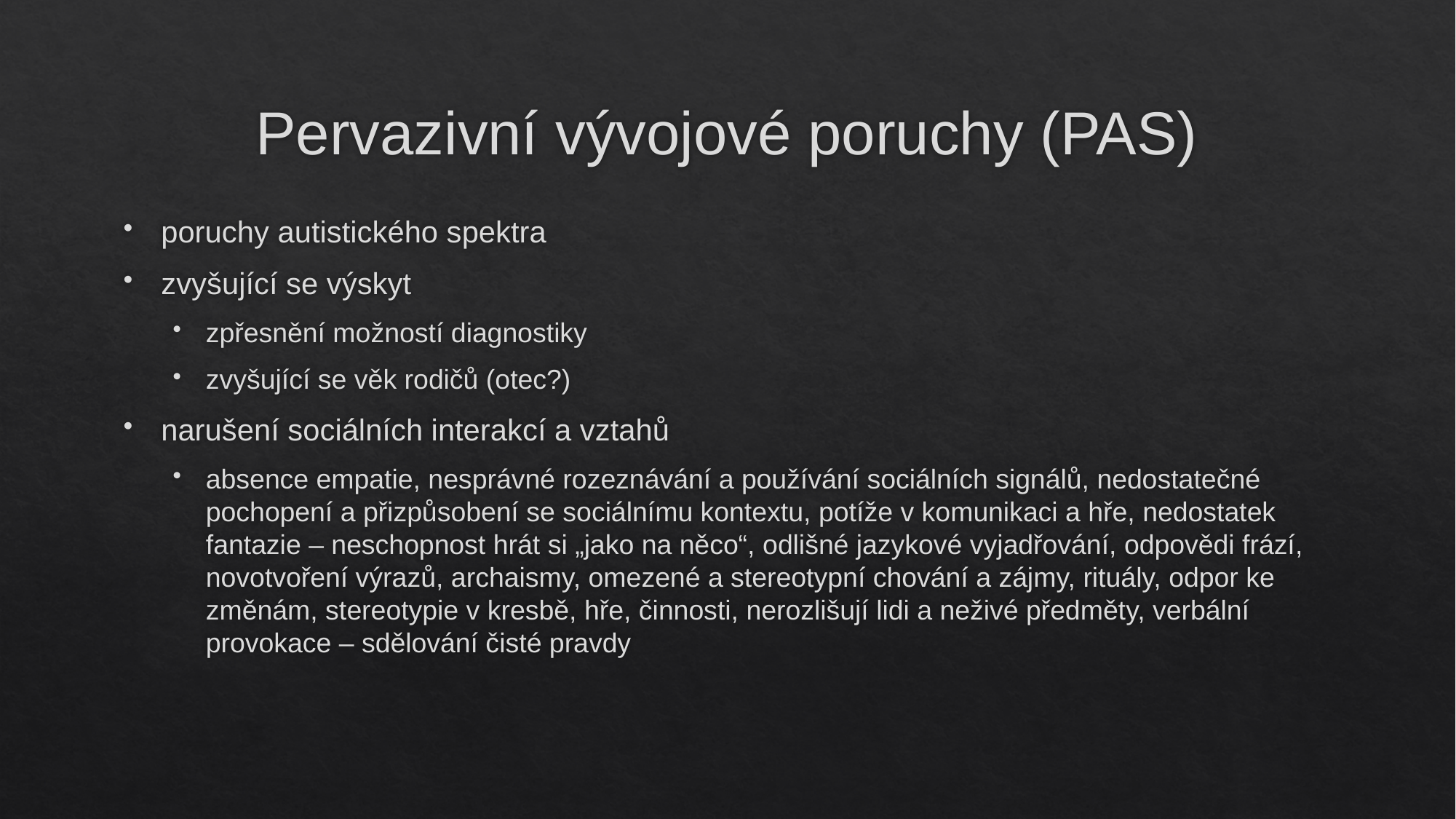

# Pervazivní vývojové poruchy (PAS)
poruchy autistického spektra
zvyšující se výskyt
zpřesnění možností diagnostiky
zvyšující se věk rodičů (otec?)
narušení sociálních interakcí a vztahů
absence empatie, nesprávné rozeznávání a používání sociálních signálů, nedostatečné pochopení a přizpůsobení se sociálnímu kontextu, potíže v komunikaci a hře, nedostatek fantazie – neschopnost hrát si „jako na něco“, odlišné jazykové vyjadřování, odpovědi frází, novotvoření výrazů, archaismy, omezené a stereotypní chování a zájmy, rituály, odpor ke změnám, stereotypie v kresbě, hře, činnosti, nerozlišují lidi a neživé předměty, verbální provokace – sdělování čisté pravdy